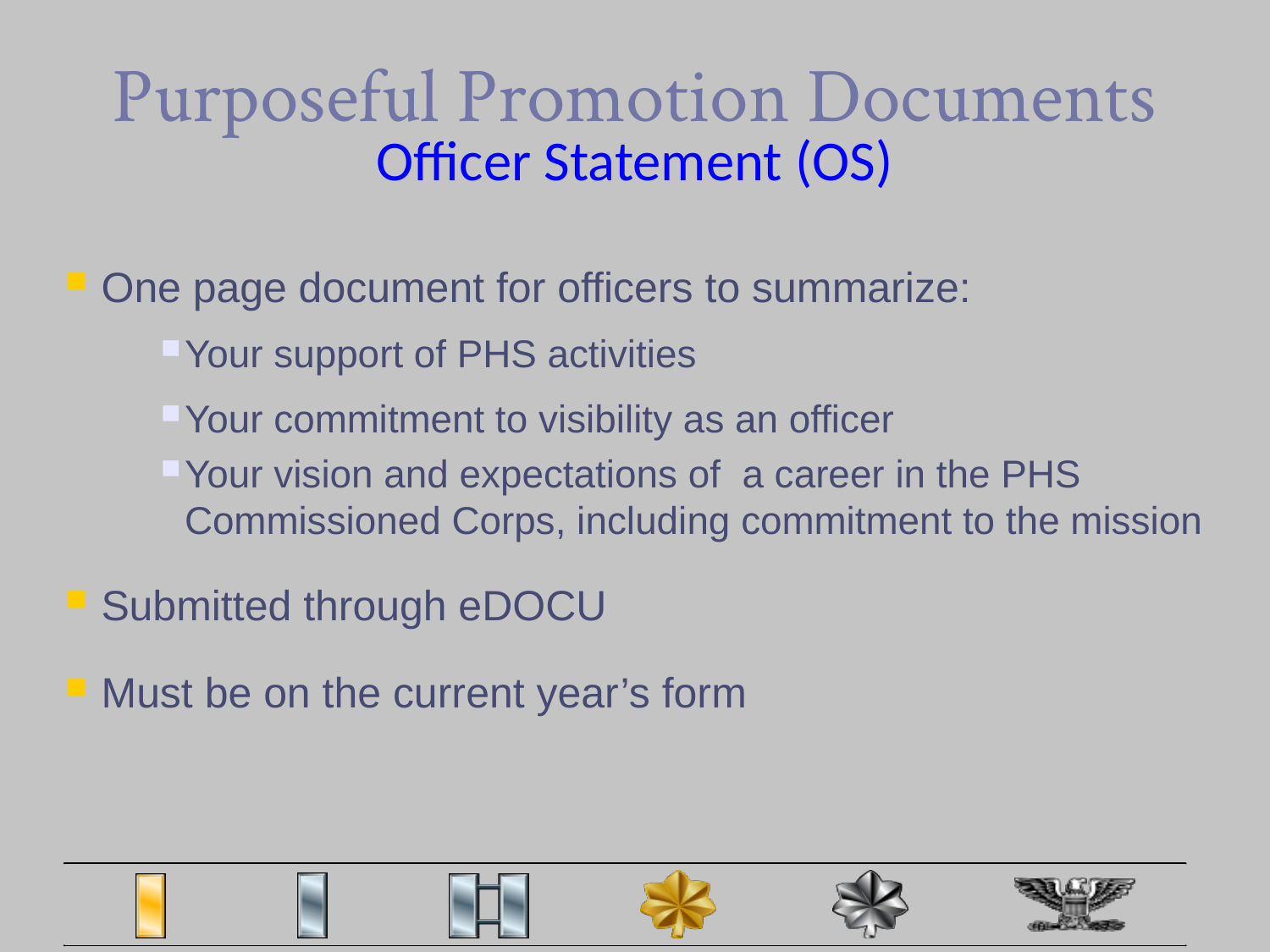

Purposeful Promotion Documents
Officer Statement (OS)
One page document for officers to summarize:
Your support of PHS activities
Your commitment to visibility as an officer
Your vision and expectations of  a career in the PHS Commissioned Corps, including commitment to the mission
Submitted through eDOCU
Must be on the current year’s form